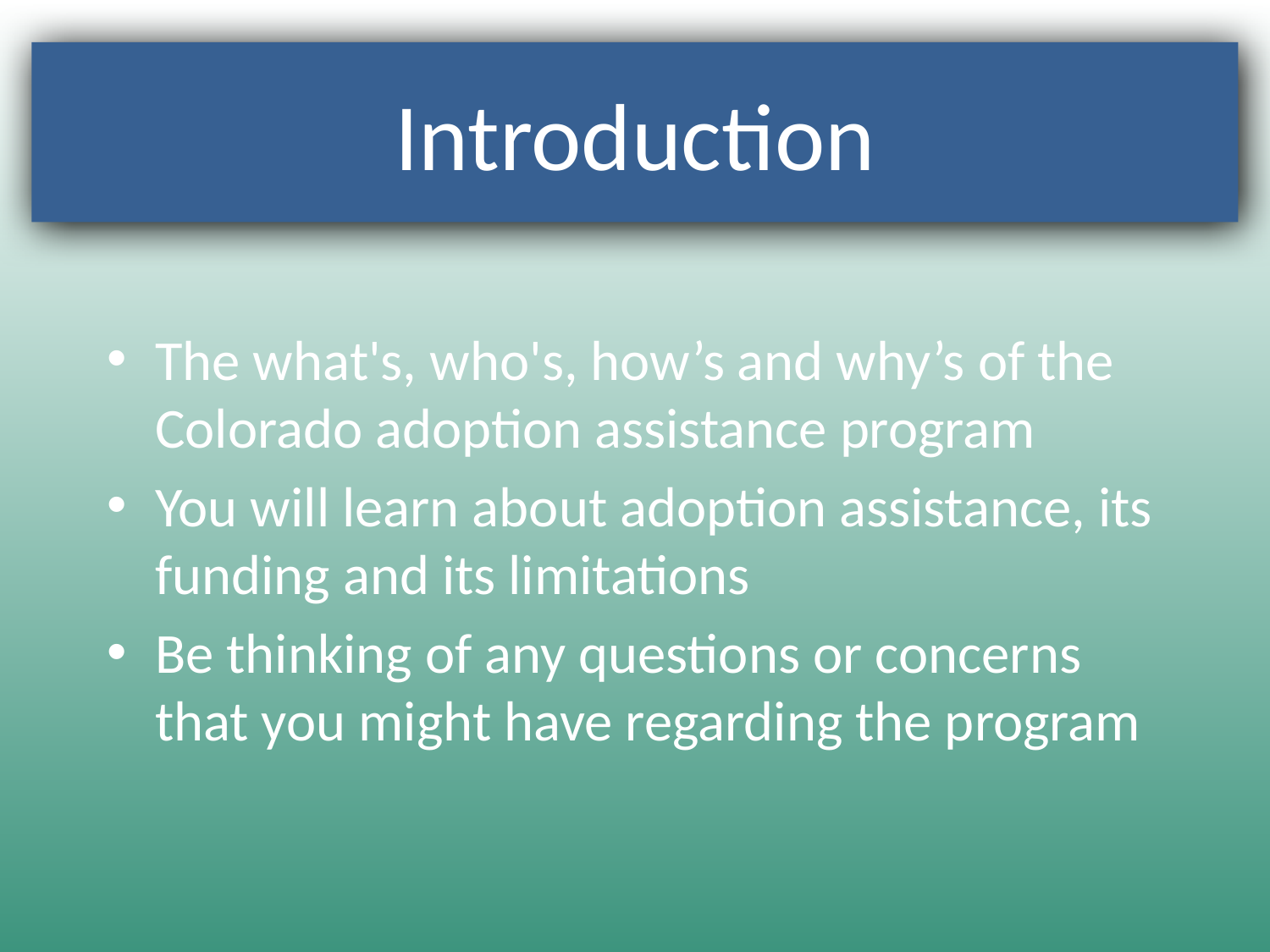

Introduction
The what's, who's, how’s and why’s of the  Colorado adoption assistance program
You will learn about adoption assistance, its funding and its limitations
Be thinking of any questions or concerns that you might have regarding the program